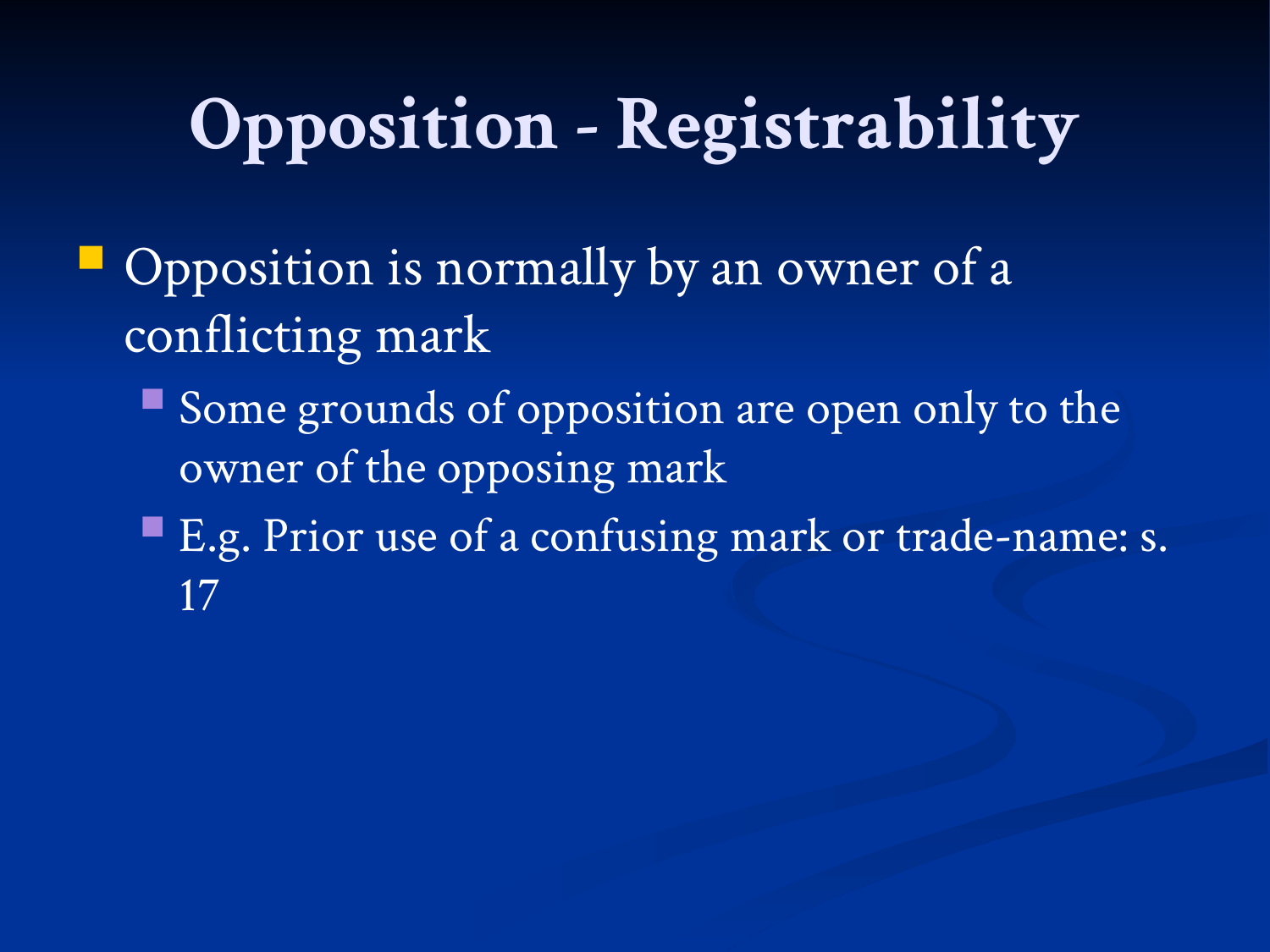

# Opposition - Registrability
Opposition is normally by an owner of a conflicting mark
Some grounds of opposition are open only to the owner of the opposing mark
E.g. Prior use of a confusing mark or trade-name: s. 17